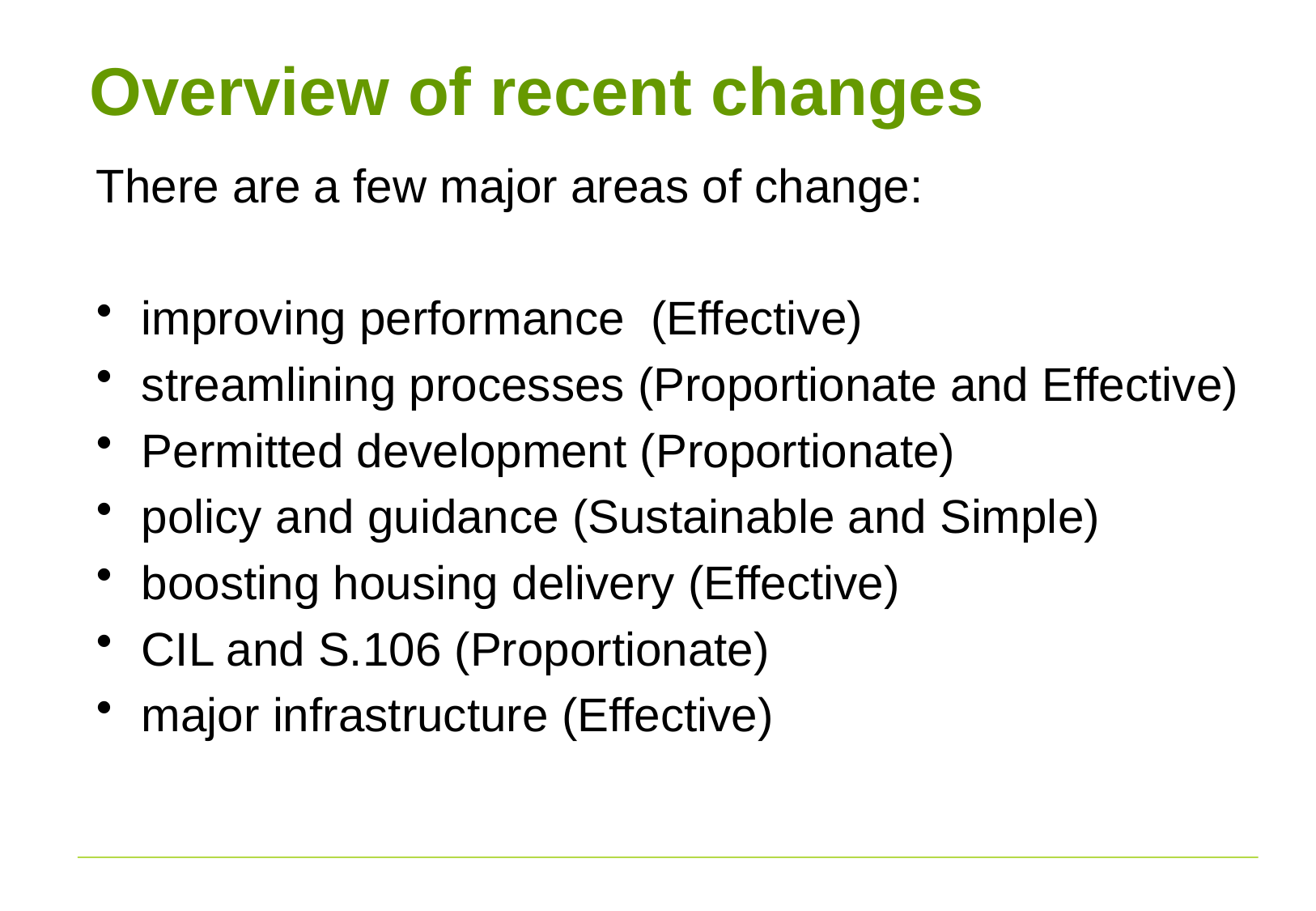

# Overview of recent changes
There are a few major areas of change:

improving performance  (Effective)
streamlining processes (Proportionate and Effective)
Permitted development (Proportionate)
policy and guidance (Sustainable and Simple)
boosting housing delivery (Effective)
CIL and S.106 (Proportionate)
major infrastructure (Effective)